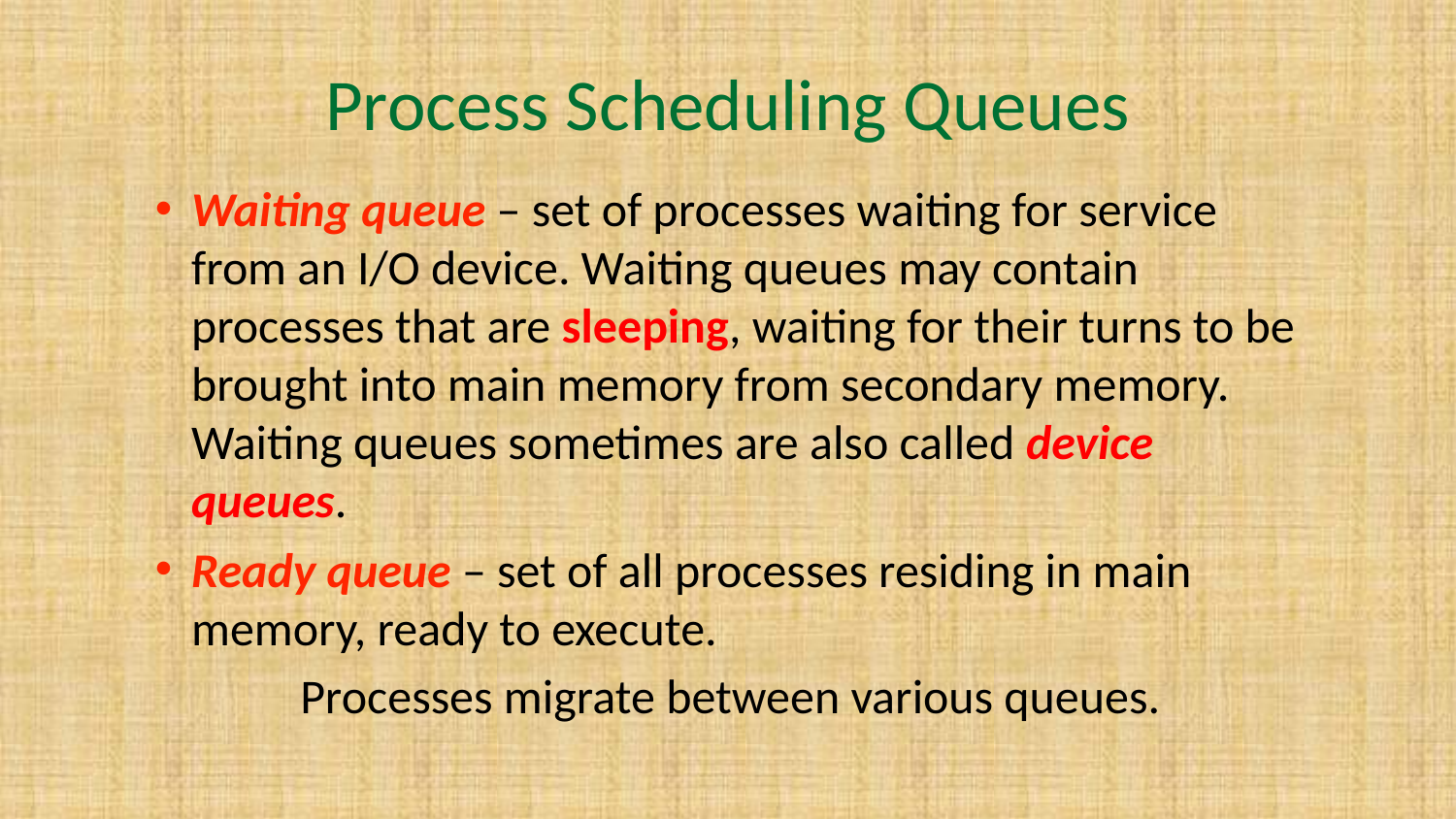

# Process Scheduling Queues
Waiting queue – set of processes waiting for service from an I/O device. Waiting queues may contain processes that are sleeping, waiting for their turns to be brought into main memory from secondary memory. Waiting queues sometimes are also called device queues.
Ready queue – set of all processes residing in main memory, ready to execute.
Processes migrate between various queues.